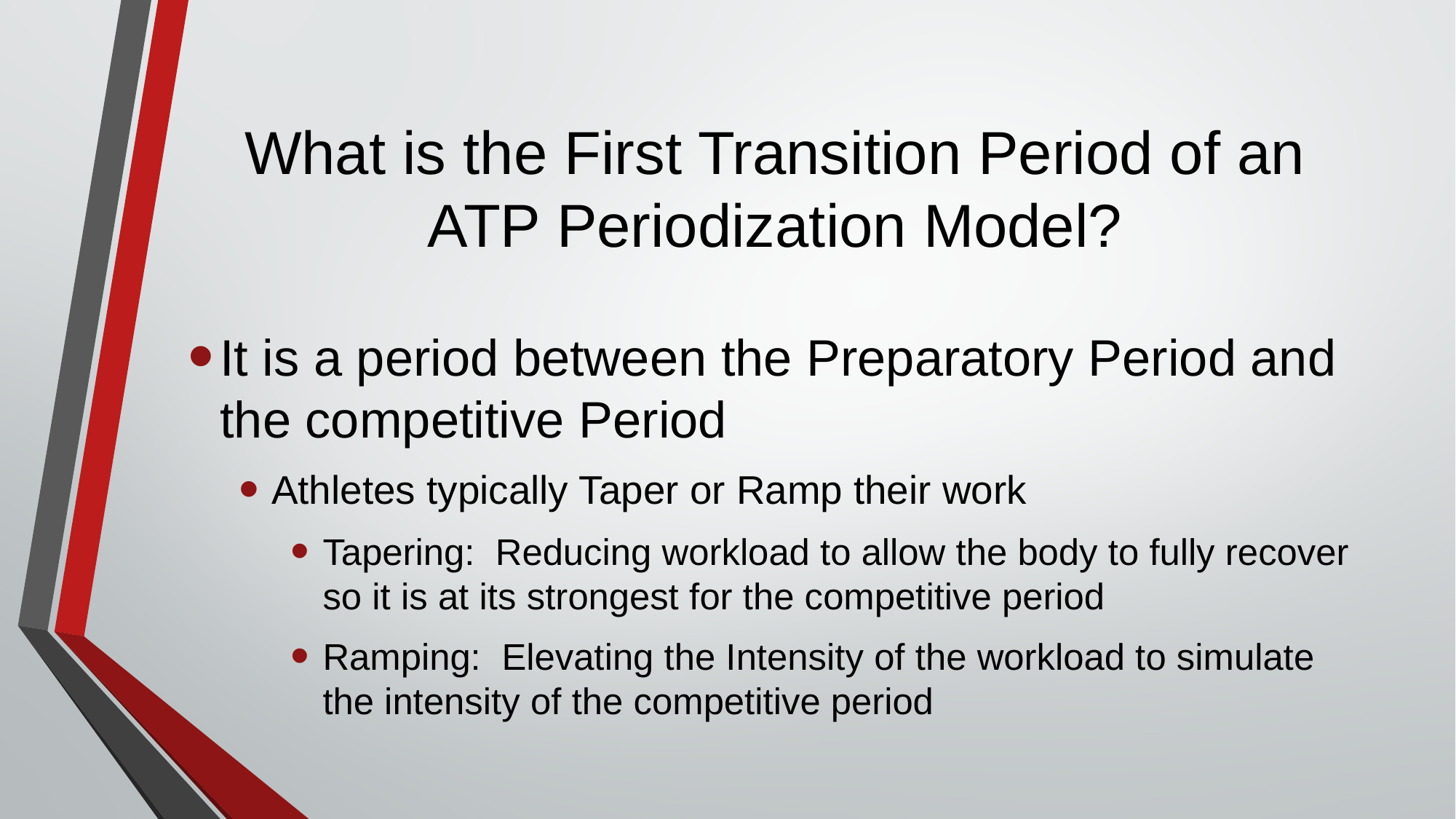

# What is the First Transition Period of an ATP Periodization Model?
It is a period between the Preparatory Period and the competitive Period
Athletes typically Taper or Ramp their work
Tapering:  Reducing workload to allow the body to fully recover so it is at its strongest for the competitive period
Ramping:  Elevating the Intensity of the workload to simulate the intensity of the competitive period